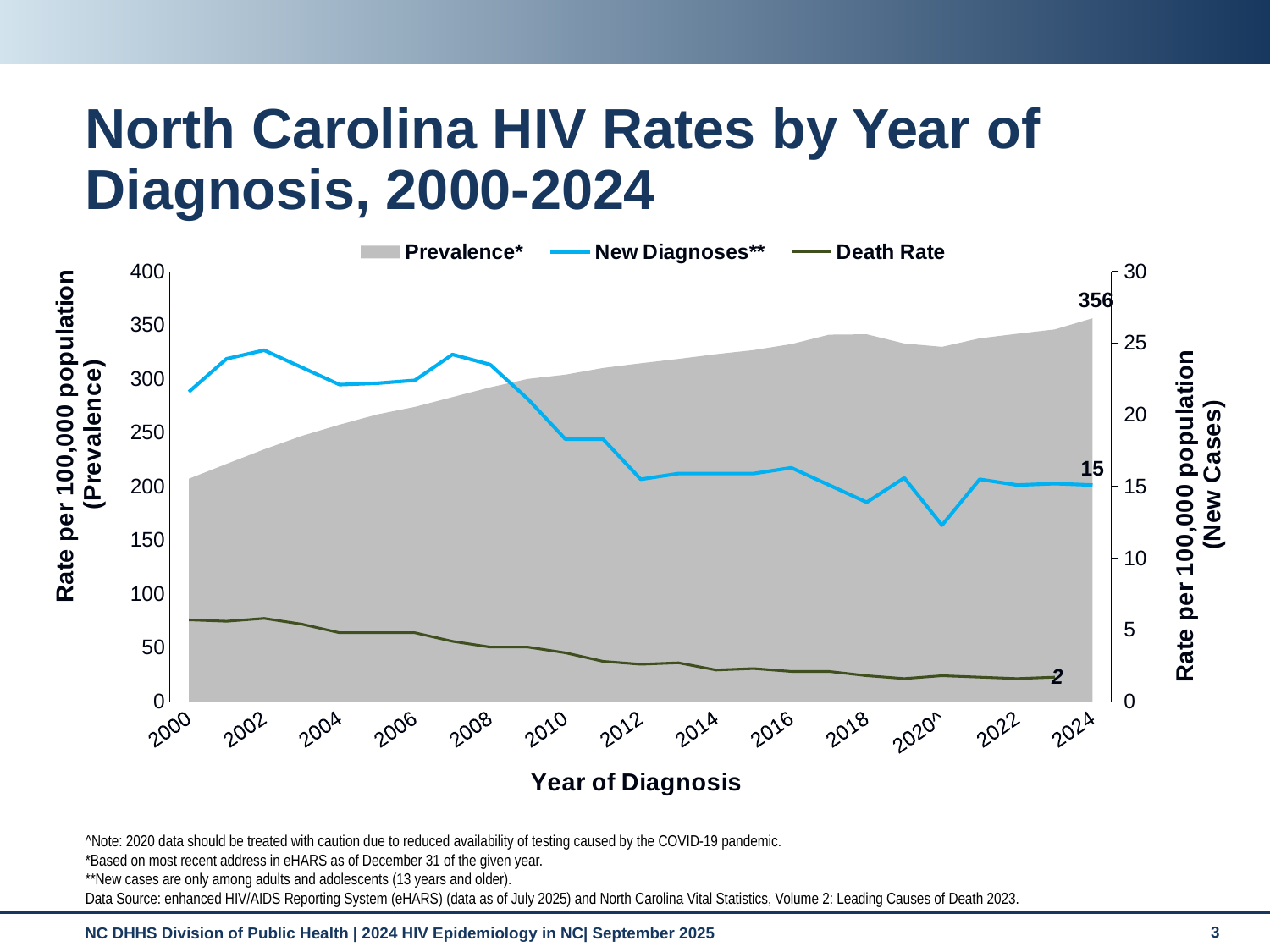

# North Carolina HIV Rates by Year of Diagnosis, 2000-2024

### Chart

| Category | Prevalence* | New Diagnoses** | Death Rate |
|---|---|---|---|
| 2000 | 207.15690789754612 | 21.6 | 5.7 |
| 2001 | 220.8948404762825 | 23.9 | 5.6 |
| 2002 | 234.5064104791648 | 24.5 | 5.8 |
| 2003 | 246.93306002732032 | 23.3 | 5.4 |
| 2004 | 257.4290408605599 | 22.1 | 4.8 |
| 2005 | 266.92575263119284 | 22.2 | 4.8 |
| 2006 | 273.93778059873165 | 22.4 | 4.8 |
| 2007 | 283.08462618464944 | 24.2 | 4.2 |
| 2008 | 292.12294317352814 | 23.5 | 3.8 |
| 2009 | 299.9610697669857 | 21.1 | 3.8 |
| 2010 | 303.93607520485375 | 18.3 | 3.4 |
| 2011 | 310.15405249334054 | 18.3 | 2.8 |
| 2012 | 314.53674561897077 | 15.5 | 2.6 |
| 2013 | 318.5644558495126 | 15.9 | 2.7 |
| 2014 | 322.9502392074969 | 15.9 | 2.2 |
| 2015 | 326.81492673253086 | 15.9 | 2.3 |
| 2016 | 332.3720948824957 | 16.3 | 2.1 |
| 2017 | 341.1230477409712 | 15.1 | 2.1 |
| 2018 | 341.5 | 13.9 | 1.8 |
| 2019 | 332.892070658473 | 15.6 | 1.6 |
| 2020^ | 329.8 | 12.3 | 1.8 |
| 2021 | 337.7 | 15.5 | 1.7 |
| 2022 | 342.0 | 15.1 | 1.6 |
| 2023 | 346.0 | 15.2 | 1.7 |
| 2024 | 356.4 | 15.1 | None |
^Note: 2020 data should be treated with caution due to reduced availability of testing caused by the COVID-19 pandemic.
*Based on most recent address in eHARS as of December 31 of the given year.
**New cases are only among adults and adolescents (13 years and older).
Data Source: enhanced HIV/AIDS Reporting System (eHARS) (data as of July 2025) and North Carolina Vital Statistics, Volume 2: Leading Causes of Death 2023.